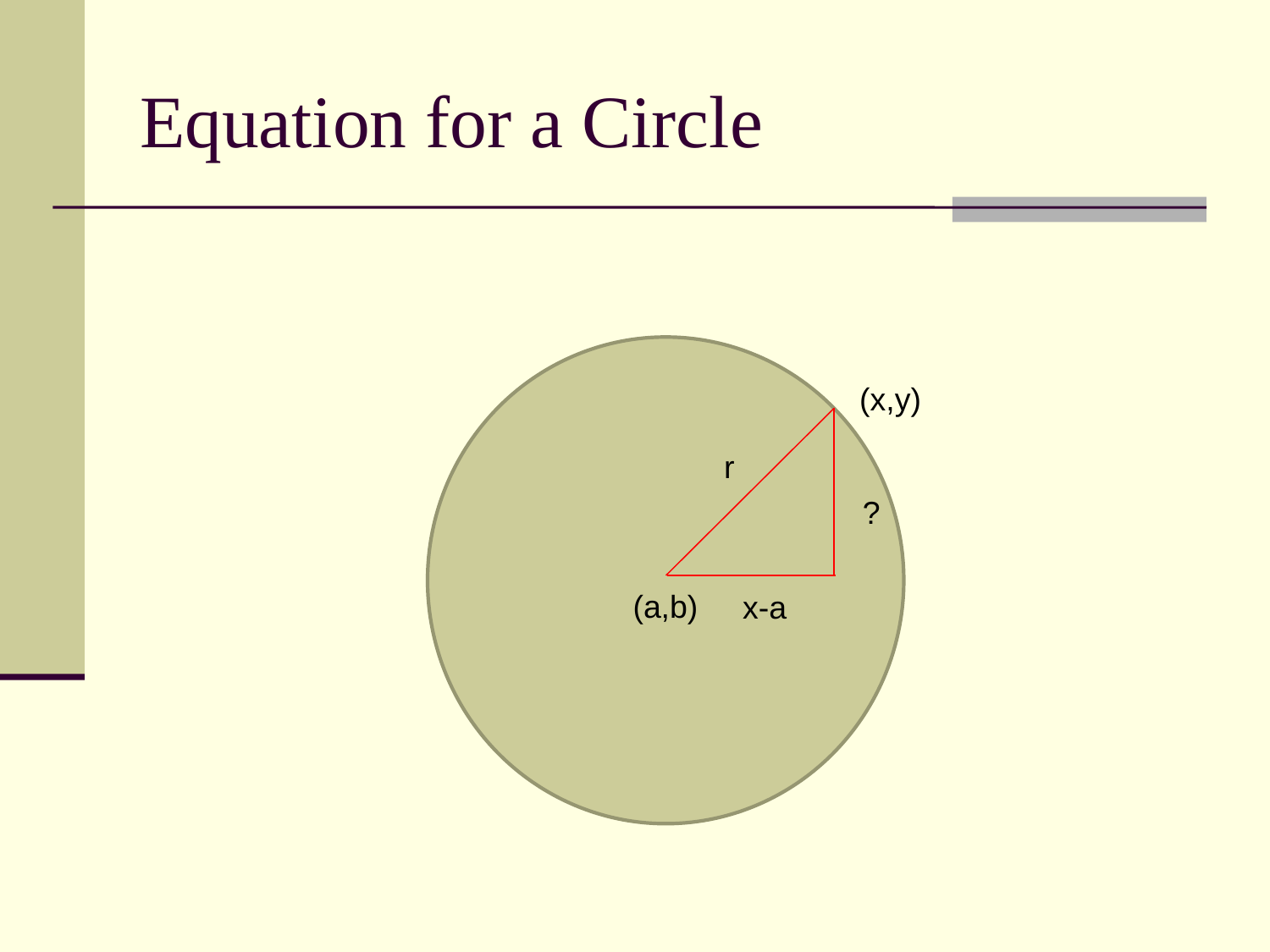

# Equation for a Circle

(x,y)
r
?
(a,b)
x-a